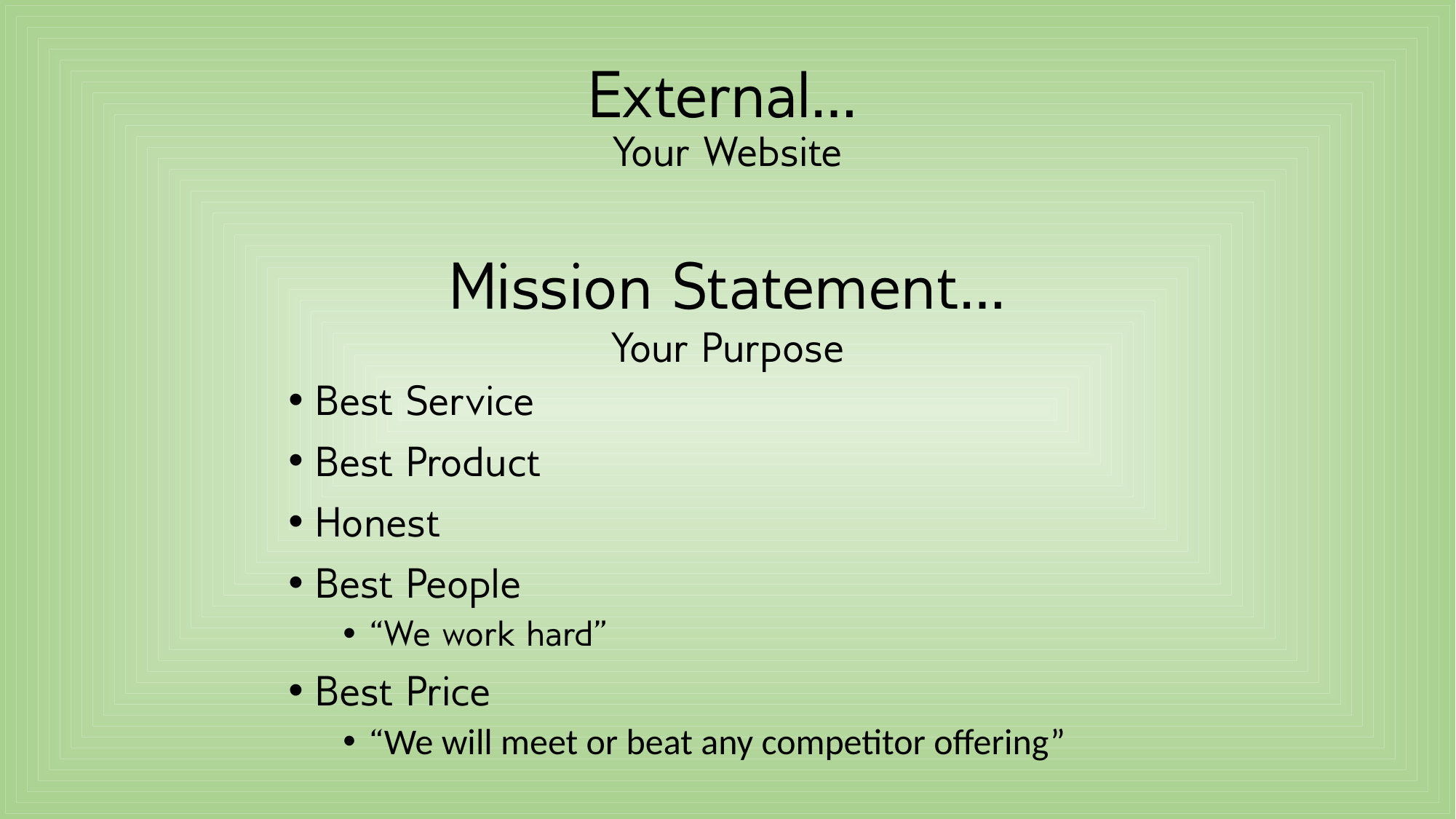

External…
Your Website
# Mission Statement…
Your Purpose
Best Service
Best Product
Honest
Best People
“We work hard”
Best Price
“We will meet or beat any competitor offering”